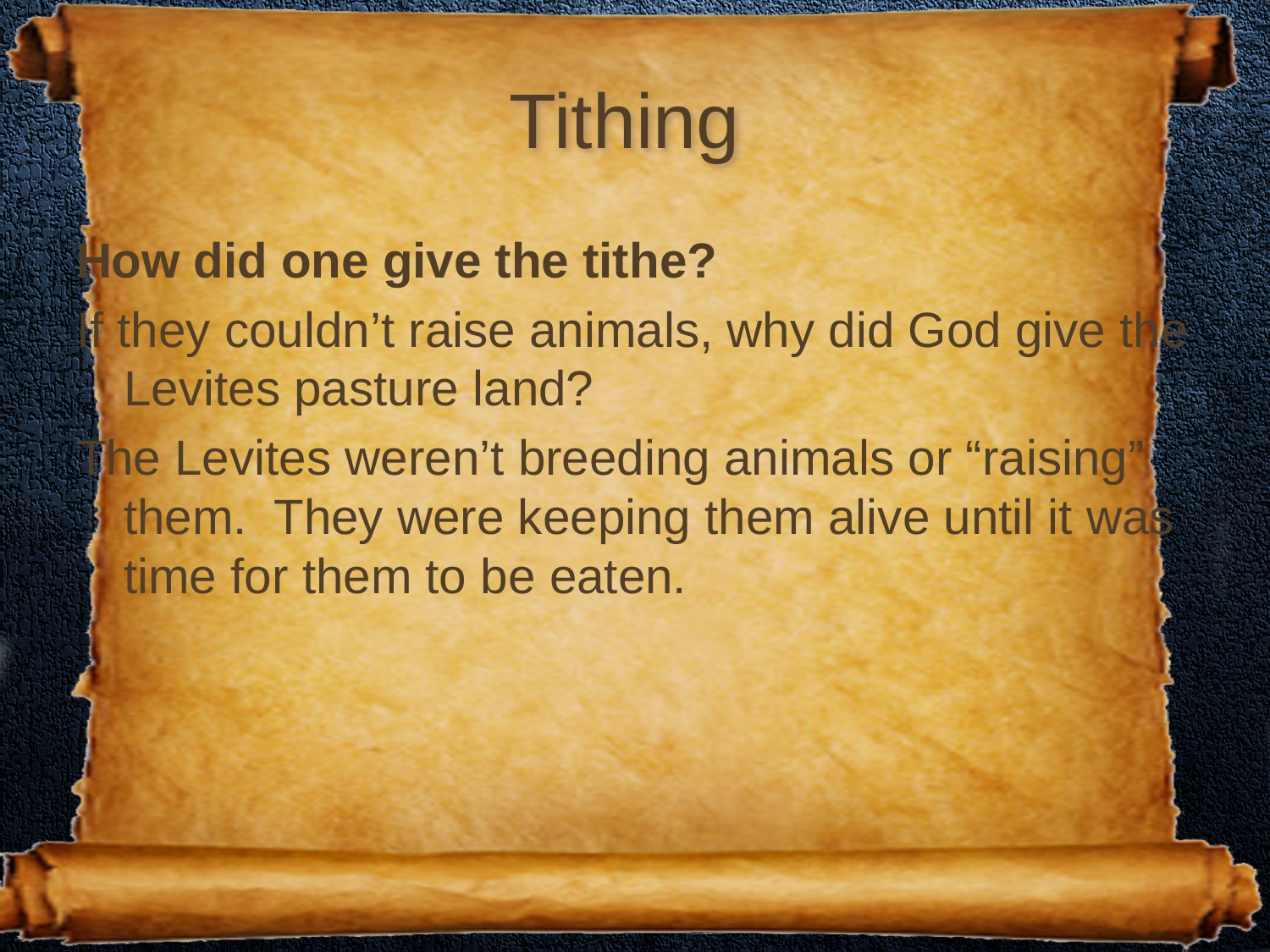

# Tithing
How did one give the tithe?
If they couldn’t raise animals, why did God give the Levites pasture land?
The Levites weren’t breeding animals or “raising” them.  They were keeping them alive until it was time for them to be eaten.